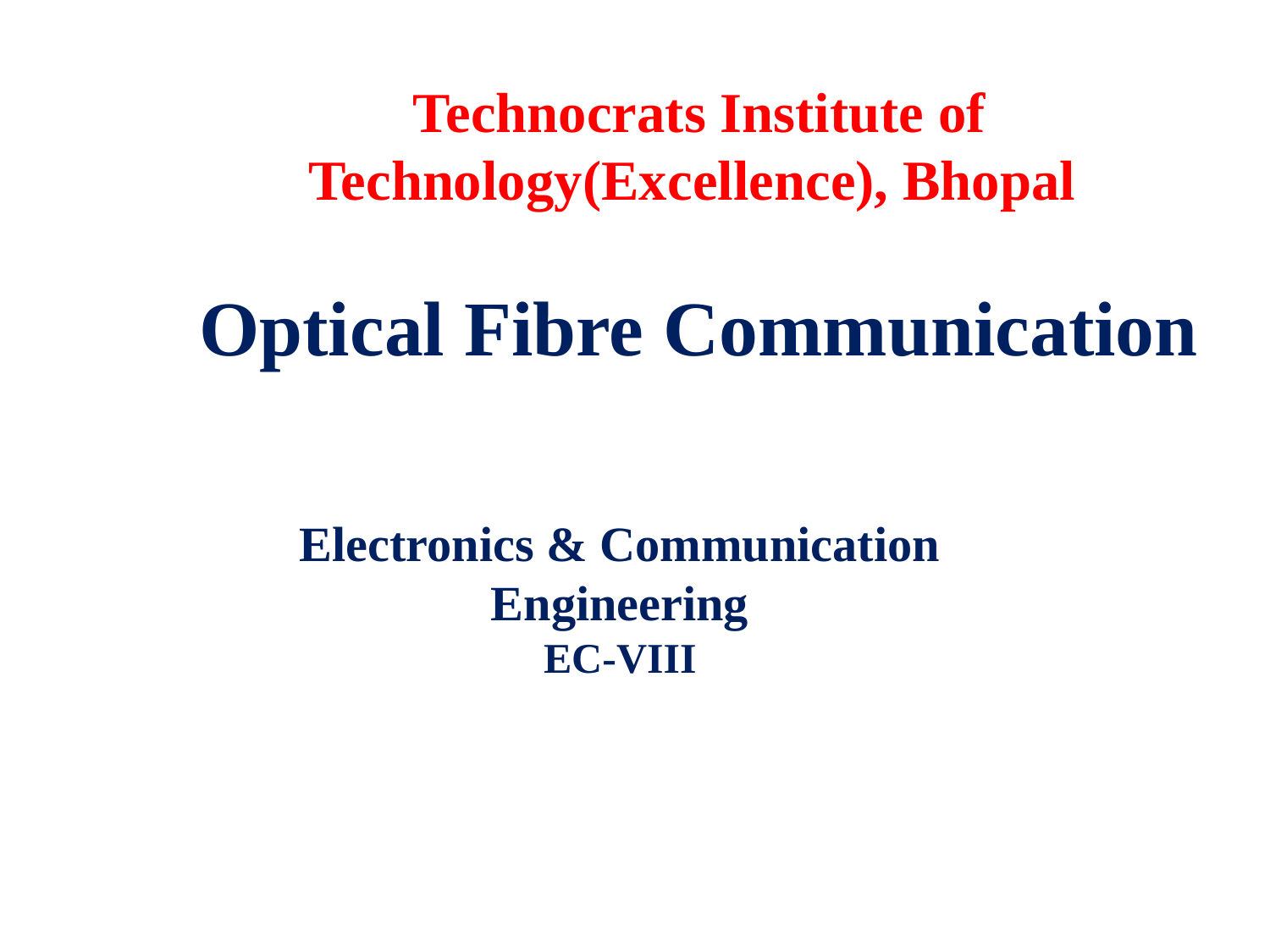

Technocrats Institute of Technology(Excellence), Bhopal

Optical Fibre Communication

Electronics & Communication Engineering
EC-VIII